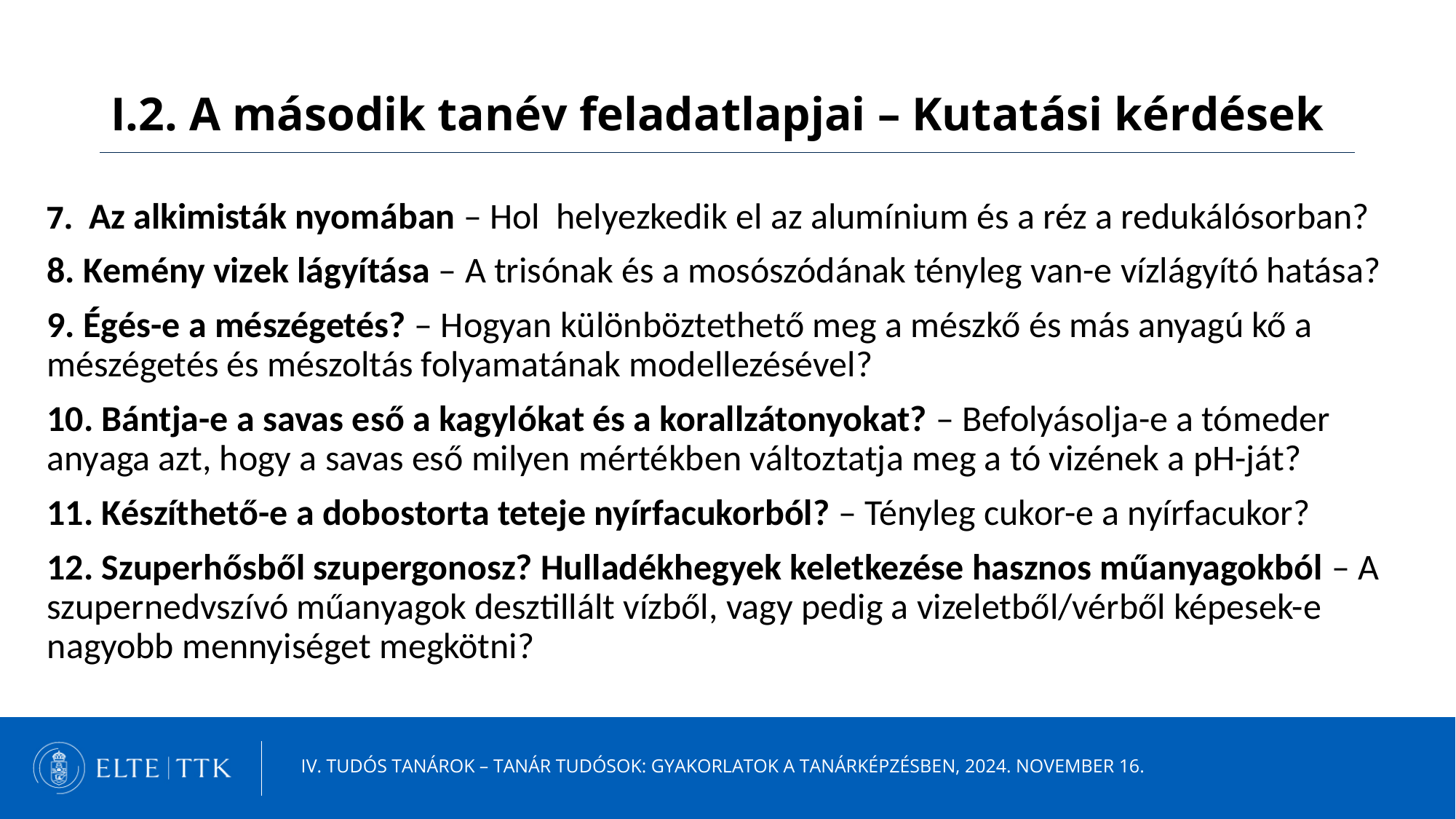

I.2. A második tanév feladatlapjai – Kutatási kérdések

7.  Az alkimisták nyomában – Hol  helyezkedik el az alumínium és a réz a redukálósorban?
8. Kemény vizek lágyítása – A trisónak és a mosószódának tényleg van-e vízlágyító hatása?
9. Égés-e a mészégetés? – Hogyan különböztethető meg a mészkő és más anyagú kő a mészégetés és mészoltás folyamatának modellezésével?
10. Bántja-e a savas eső a kagylókat és a korallzátonyokat? – Befolyásolja-e a tómeder anyaga azt, hogy a savas eső milyen mértékben változtatja meg a tó vizének a pH-ját?
11. Készíthető-e a dobostorta teteje nyírfacukorból? – Tényleg cukor-e a nyírfacukor?
12. Szuperhősből szupergonosz? Hulladékhegyek keletkezése hasznos műanyagokból – A szupernedvszívó műanyagok desztillált vízből, vagy pedig a vizeletből/vérből képesek-e nagyobb mennyiséget megkötni?
IV. Tudós tanárok – tanár tudósok: Gyakorlatok a tanárképzésben, 2024. november 16.